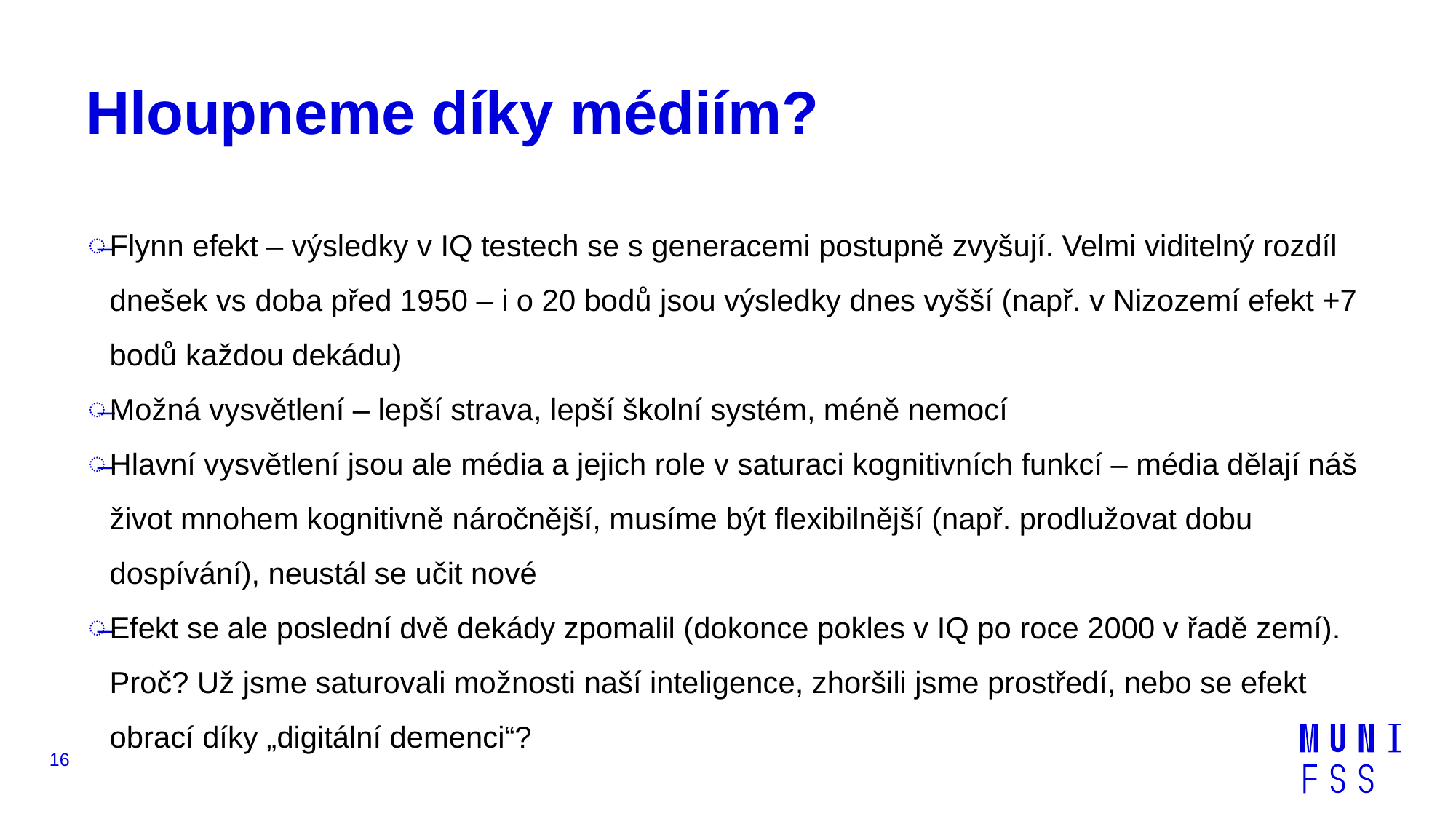

# Hloupneme díky médiím?
Flynn efekt – výsledky v IQ testech se s generacemi postupně zvyšují. Velmi viditelný rozdíl dnešek vs doba před 1950 – i o 20 bodů jsou výsledky dnes vyšší (např. v Nizozemí efekt +7 bodů každou dekádu)
Možná vysvětlení – lepší strava, lepší školní systém, méně nemocí
Hlavní vysvětlení jsou ale média a jejich role v saturaci kognitivních funkcí – média dělají náš život mnohem kognitivně náročnější, musíme být flexibilnější (např. prodlužovat dobu dospívání), neustál se učit nové
Efekt se ale poslední dvě dekády zpomalil (dokonce pokles v IQ po roce 2000 v řadě zemí). Proč? Už jsme saturovali možnosti naší inteligence, zhoršili jsme prostředí, nebo se efekt obrací díky „digitální demenci“?

16